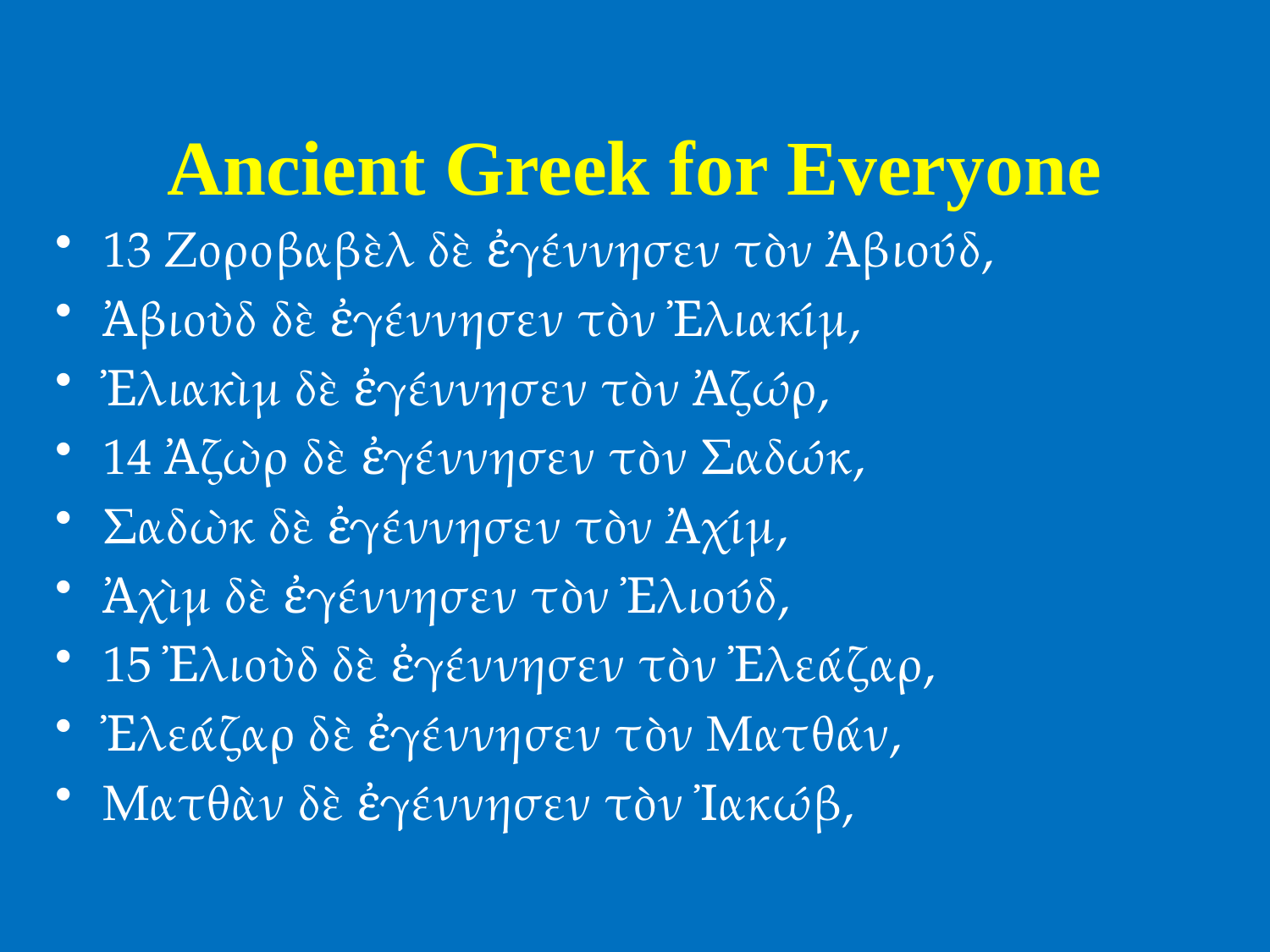

# Ancient Greek for Everyone
13 Ζοροβαβὲλ δὲ ἐγέννησεν τὸν Ἀβιούδ,
Ἀβιοὺδ δὲ ἐγέννησεν τὸν Ἐλιακίμ,
Ἐλιακὶμ δὲ ἐγέννησεν τὸν Ἀζώρ,
14 Ἀζὼρ δὲ ἐγέννησεν τὸν Σαδώκ,
Σαδὼκ δὲ ἐγέννησεν τὸν Ἀχίμ,
Ἀχὶμ δὲ ἐγέννησεν τὸν Ἐλιούδ,
15 Ἐλιοὺδ δὲ ἐγέννησεν τὸν Ἐλεάζαρ,
Ἐλεάζαρ δὲ ἐγέννησεν τὸν Ματθάν,
Ματθὰν δὲ ἐγέννησεν τὸν Ἰακώβ,